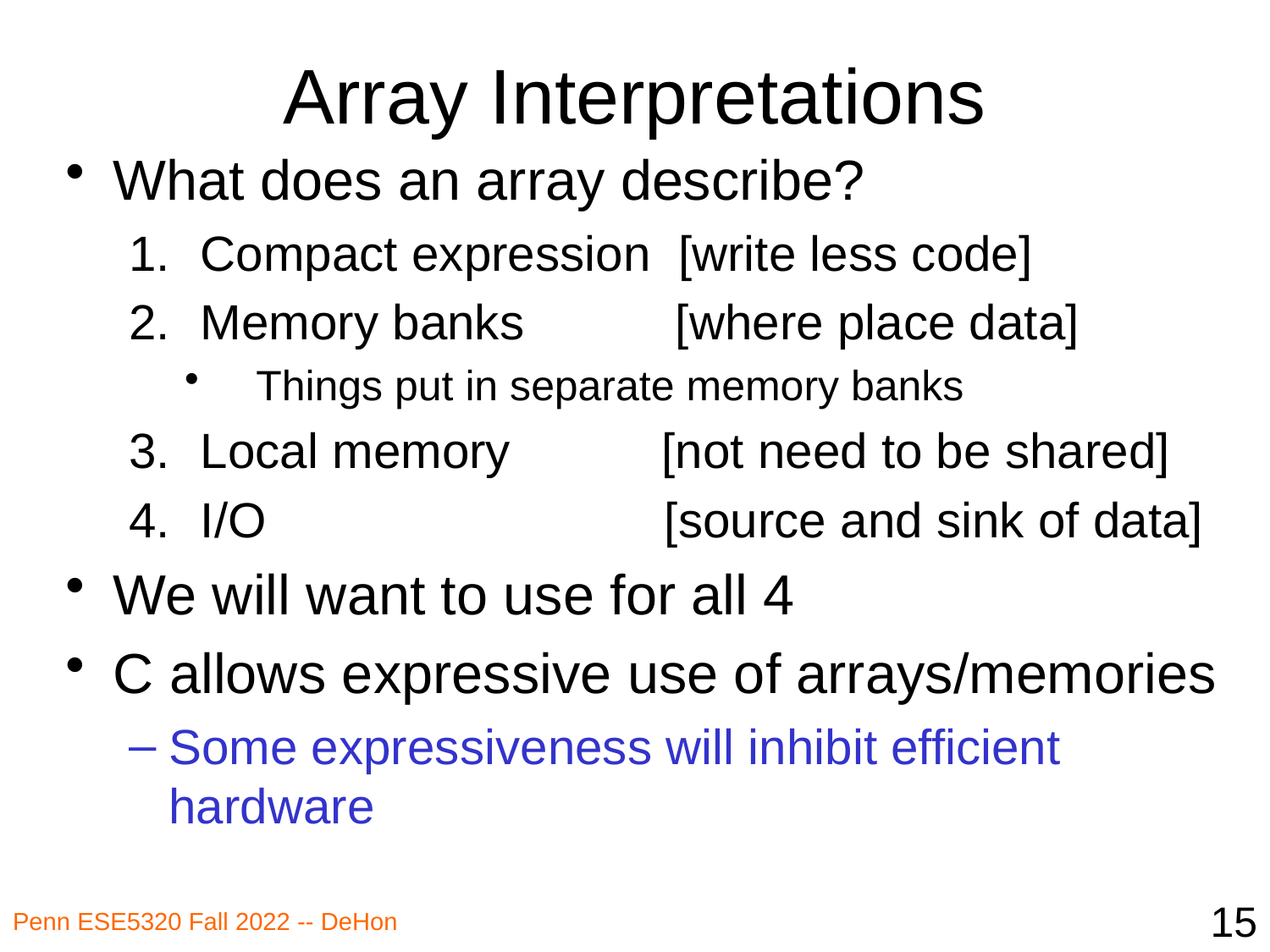

# Array Interpretations
What does an array describe?
Compact expression  [write less code]
Memory banks           [where place data]
Things put in separate memory banks
Local memory           [not need to be shared]
I/O                             [source and sink of data]
We will want to use for all 4
C allows expressive use of arrays/memories
Some expressiveness will inhibit efficient hardware

15
Penn ESE5320 Fall 2022 -- DeHon